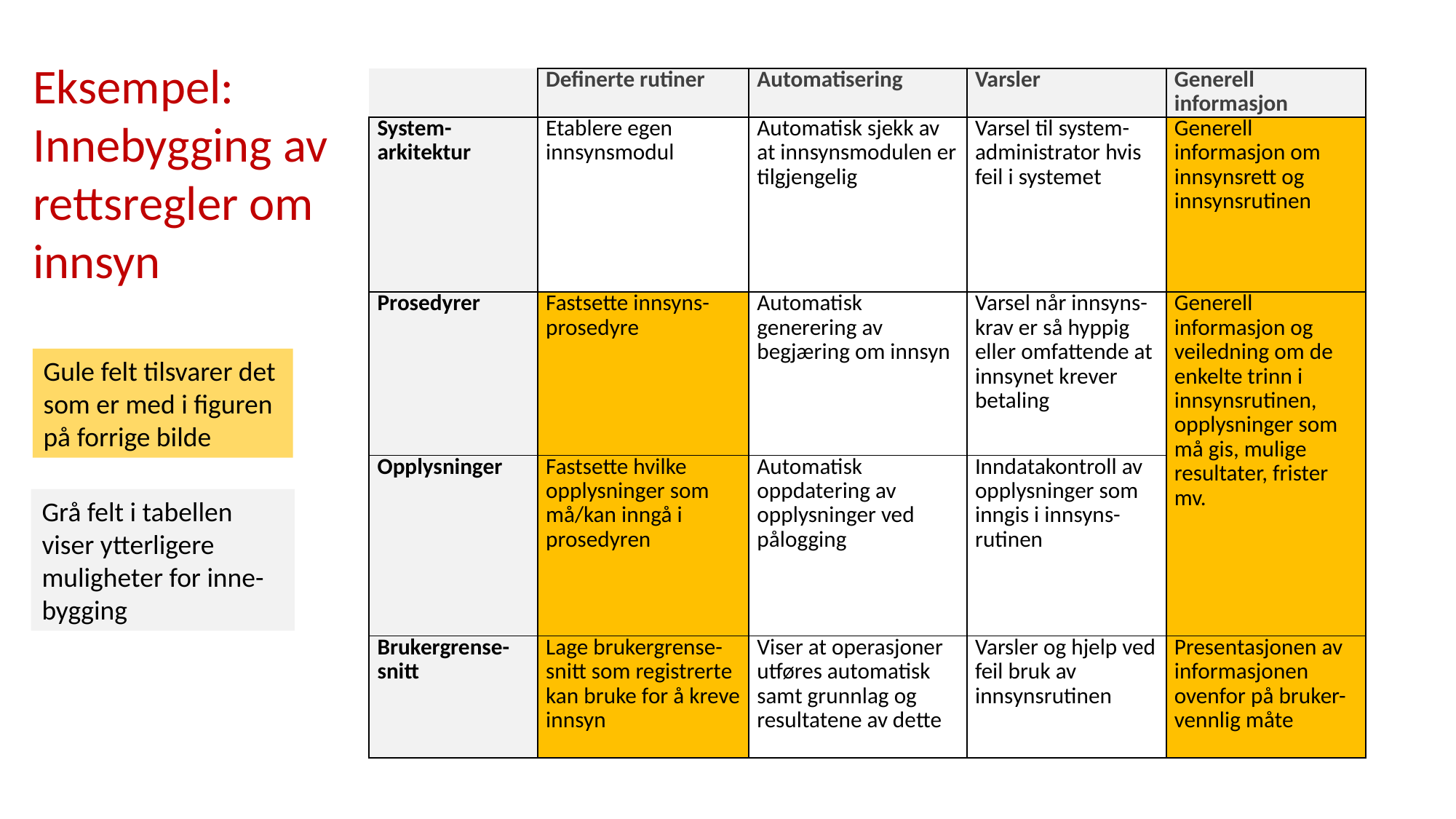

Eksempel:
Innebygging av
rettsregler om
innsyn
|  | Definerte rutiner | Automatisering | Varsler | Generell informasjon |
| --- | --- | --- | --- | --- |
| System-arkitektur | Etablere egen innsynsmodul | Automatisk sjekk av at innsynsmodulen er tilgjengelig | Varsel til system-administrator hvis feil i systemet | Generell informasjon om innsynsrett og innsynsrutinen |
| Prosedyrer | Fastsette innsyns-prosedyre | Automatisk generering av begjæring om innsyn | Varsel når innsyns-krav er så hyppig eller omfattende at innsynet krever betaling | Generell informasjon og veiledning om de enkelte trinn i innsynsrutinen, opplysninger som må gis, mulige resultater, frister mv. |
| Opplysninger | Fastsette hvilke opplysninger som må/kan inngå i prosedyren | Automatisk oppdatering av opplysninger ved pålogging | Inndatakontroll av opplysninger som inngis i innsyns-rutinen |  |
| Brukergrense-snitt | Lage brukergrense-snitt som registrerte kan bruke for å kreve innsyn | Viser at operasjoner utføres automatisk samt grunnlag og resultatene av dette | Varsler og hjelp ved feil bruk av innsynsrutinen | Presentasjonen av informasjonen ovenfor på bruker-vennlig måte |
Gule felt tilsvarer det
som er med i figuren
på forrige bilde
Grå felt i tabellen
viser ytterligere
muligheter for inne-
bygging